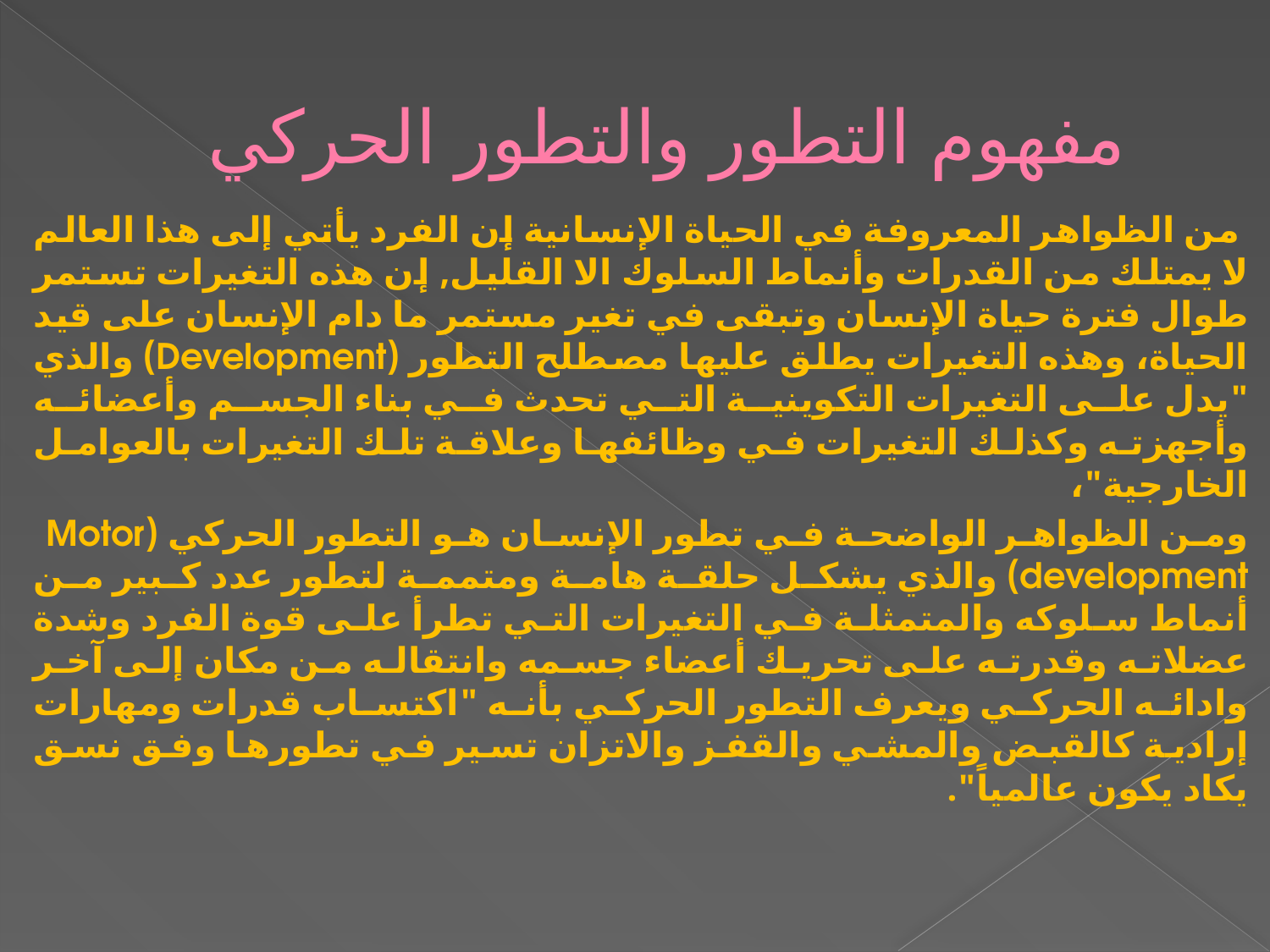

# مفهوم التطور والتطور الحركي
 من الظواهر المعروفة في الحياة الإنسانية إن الفرد يأتي إلى هذا العالم لا يمتلك من القدرات وأنماط السلوك الا القليل, إن هذه التغيرات تستمر طوال فترة حياة الإنسان وتبقى في تغير مستمر ما دام الإنسان على قيد الحياة، وهذه التغيرات يطلق عليها مصطلح التطور (Development) والذي "يدل على التغيرات التكوينية التي تحدث في بناء الجسم وأعضائه وأجهزته وكذلك التغيرات في وظائفها وعلاقة تلك التغيرات بالعوامل الخارجية"،
ومن الظواهر الواضحة في تطور الإنسان هو التطور الحركي (Motor development) والذي يشكل حلقة هامة ومتممة لتطور عدد كبير من أنماط سلوكه والمتمثلة في التغيرات التي تطرأ على قوة الفرد وشدة عضلاته وقدرته على تحريك أعضاء جسمه وانتقاله من مكان إلى آخر وادائه الحركي ويعرف التطور الحركي بأنه "اكتساب قدرات ومهارات إرادية كالقبض والمشي والقفز والاتزان تسير في تطورها وفق نسق يكاد يكون عالمياً".